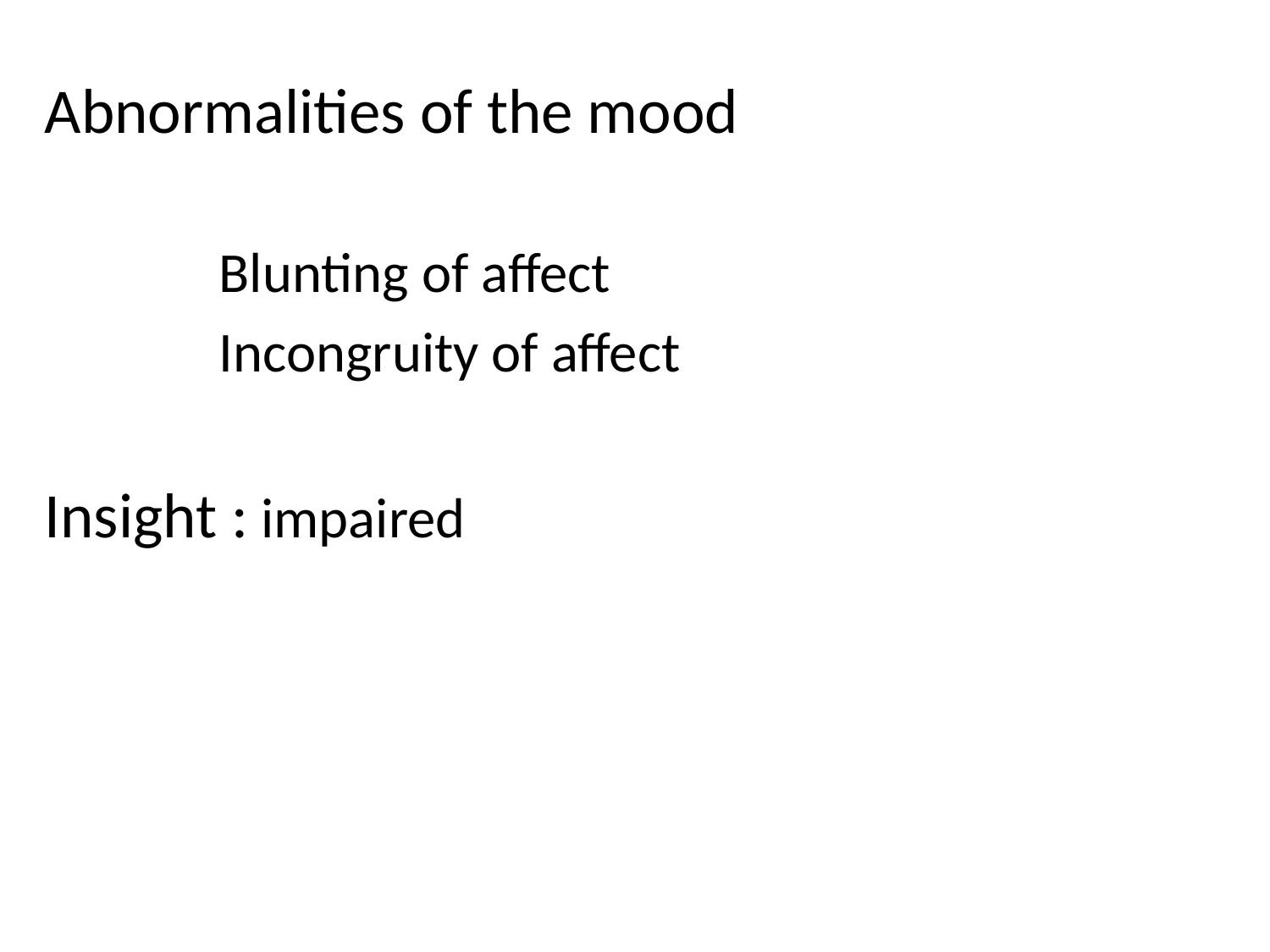

Abnormalities of the mood

		Blunting of affect
		Incongruity of affect

Insight : impaired